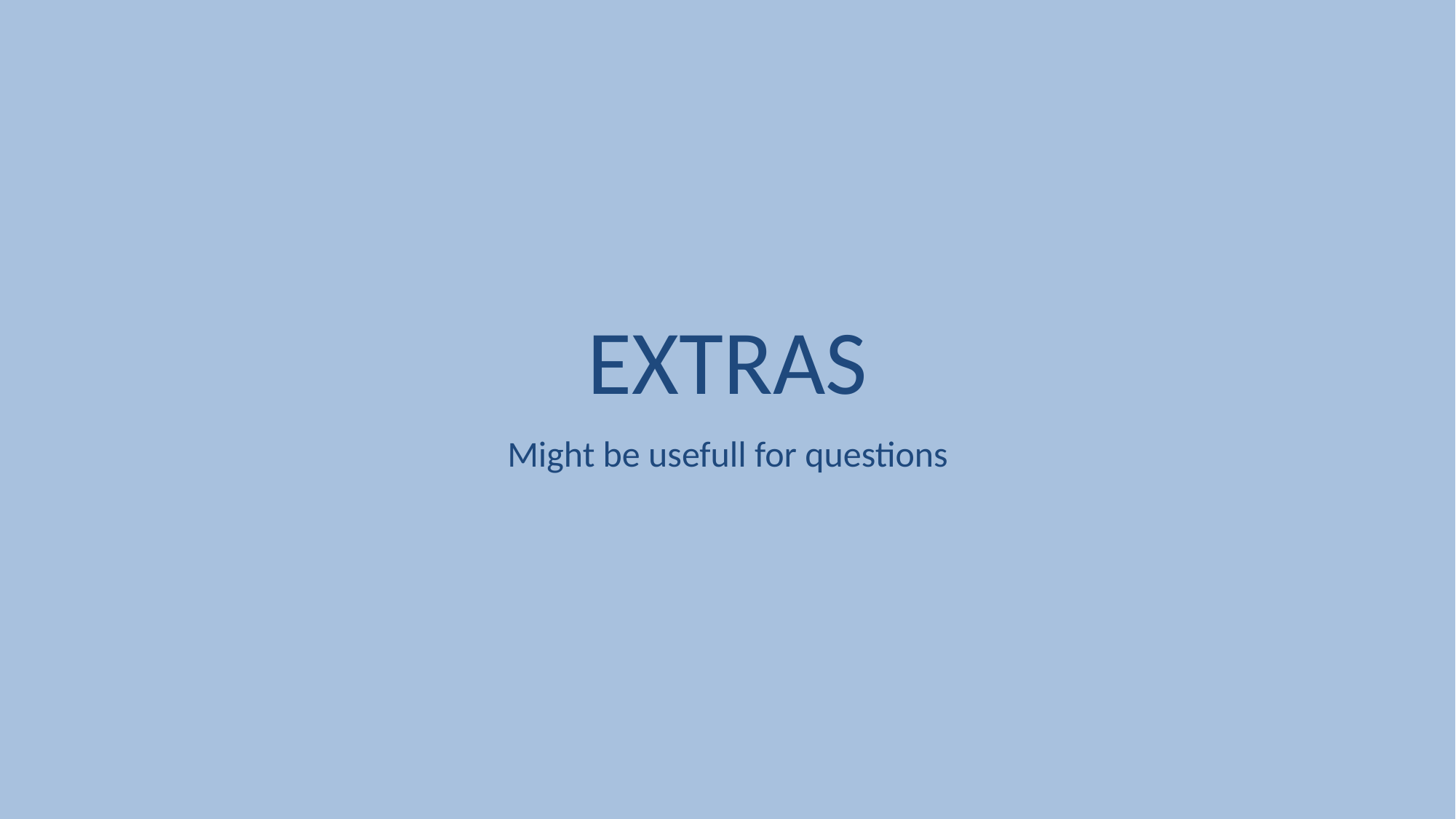

# EXTRAS
Might be usefull for questions